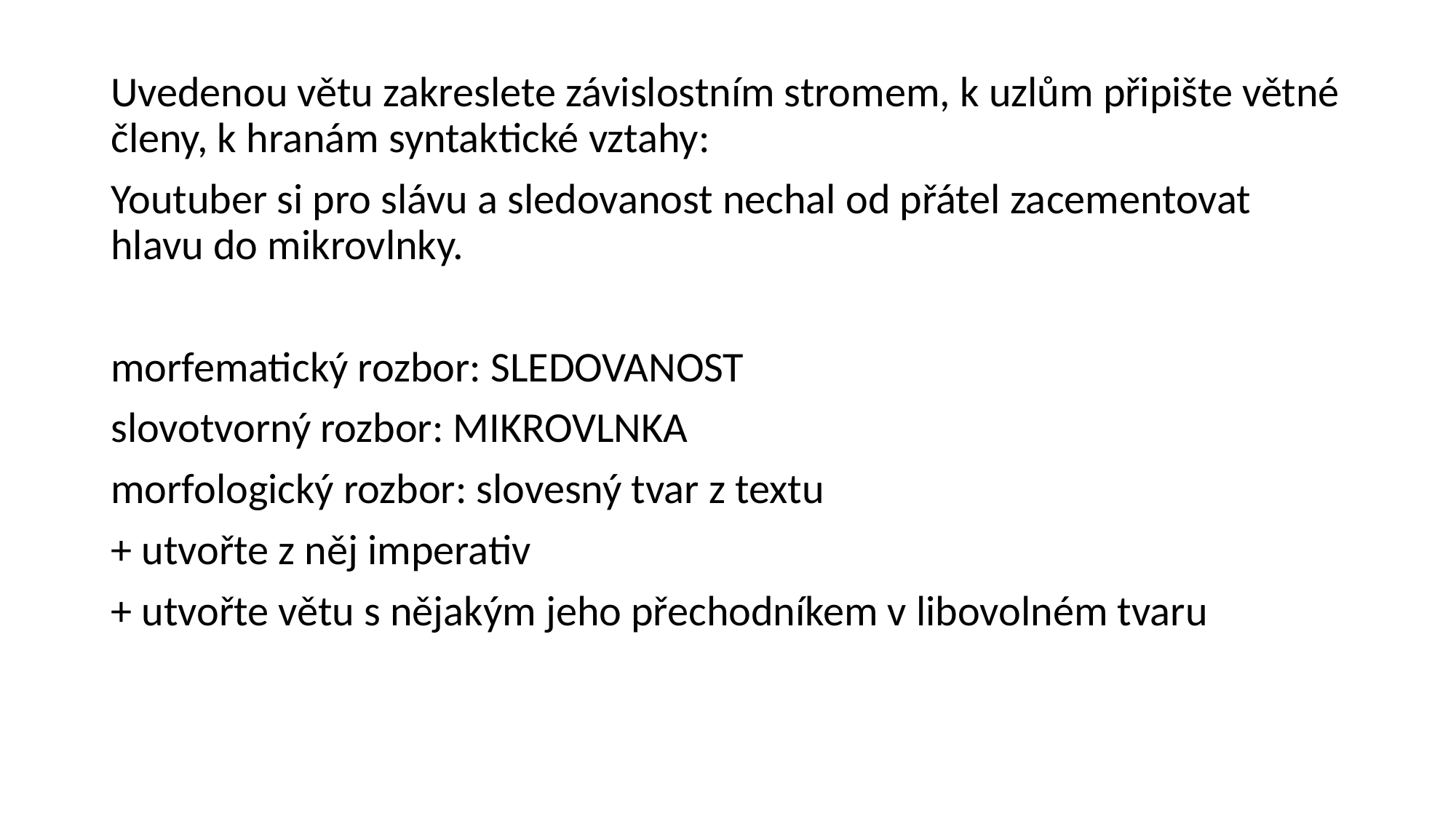

Uvedenou větu zakreslete závislostním stromem, k uzlům připište větné členy, k hranám syntaktické vztahy:
Youtuber si pro slávu a sledovanost nechal od přátel zacementovat hlavu do mikrovlnky.

morfematický rozbor: SLEDOVANOST
slovotvorný rozbor: MIKROVLNKA
morfologický rozbor: slovesný tvar z textu
+ utvořte z něj imperativ
+ utvořte větu s nějakým jeho přechodníkem v libovolném tvaru